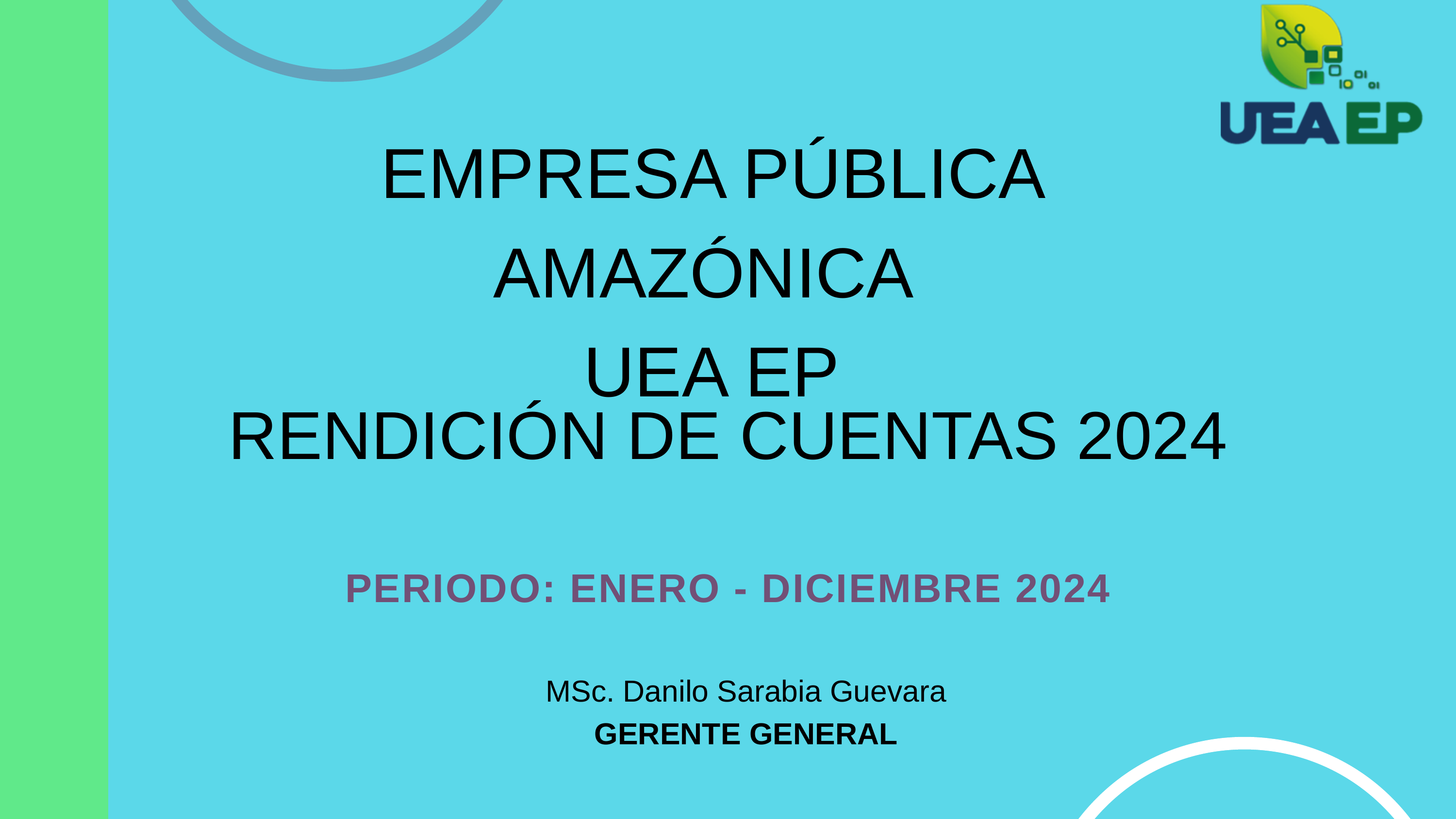

EMPRESA PÚBLICA AMAZÓNICA
UEA EP
RENDICIÓN DE CUENTAS 2024
PERIODO: ENERO - DICIEMBRE 2024
MSc. Danilo Sarabia Guevara
GERENTE GENERAL